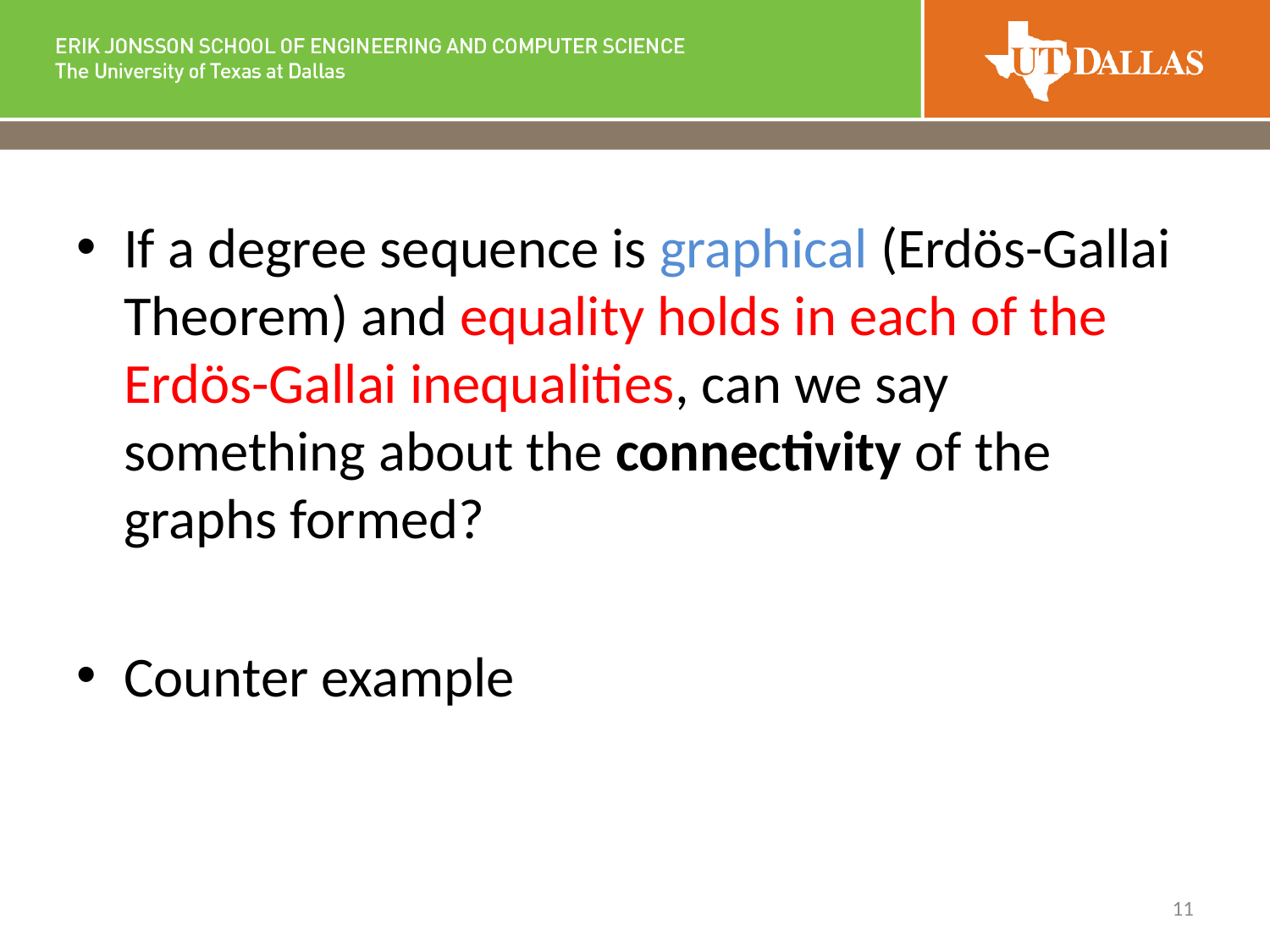

If a degree sequence is graphical (Erdös-Gallai Theorem) and equality holds in each of the Erdös-Gallai inequalities, can we say something about the connectivity of the graphs formed?

Counter example

11